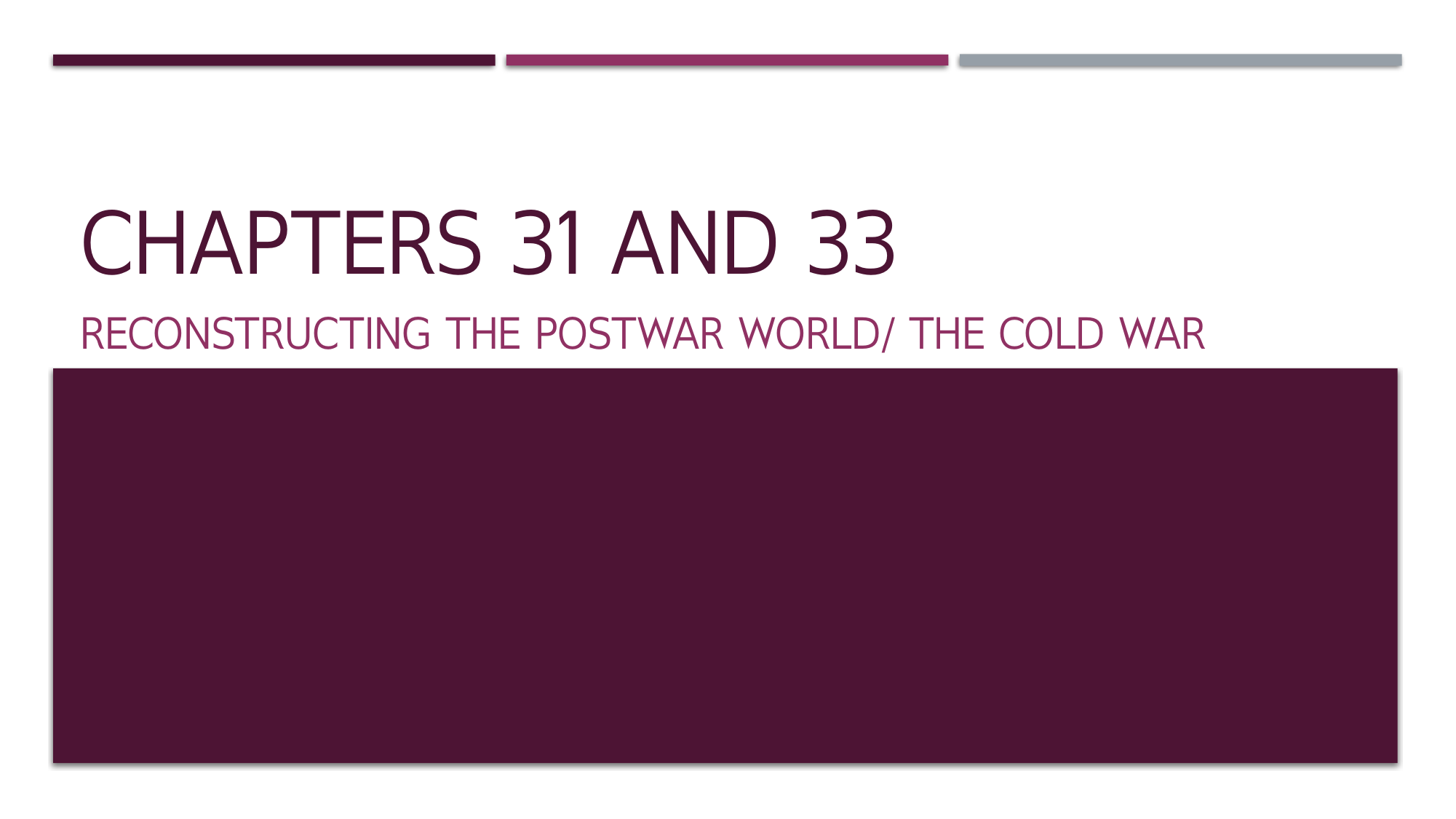

# Chapters 31 and 33
Reconstructing the Postwar world/ The cold War